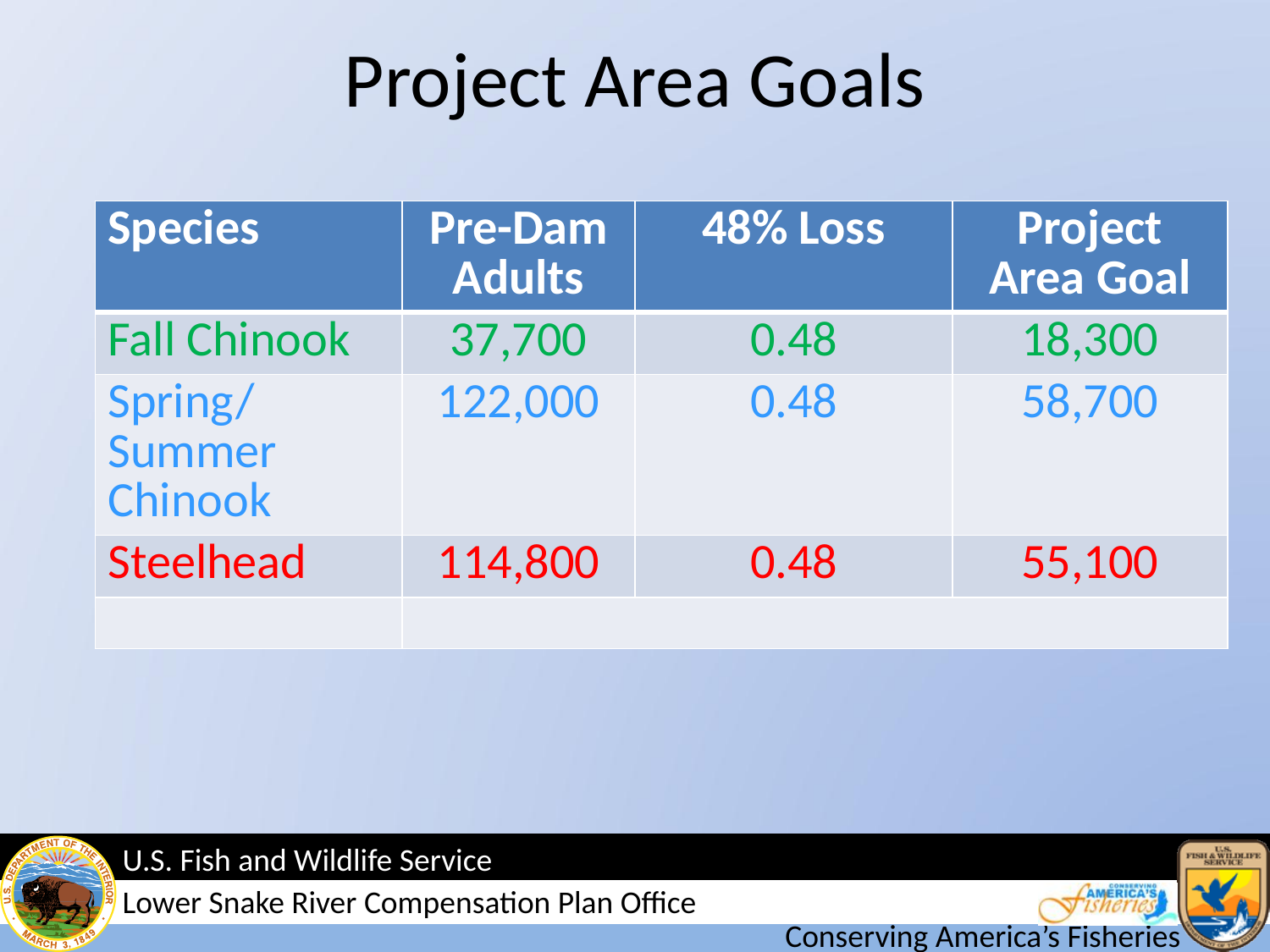

# Project Area Goals
| Species | Pre-Dam Adults | 48% Loss | Project Area Goal |
| --- | --- | --- | --- |
| Fall Chinook | 37,700 | 0.48 | 18,300 |
| Spring/Summer Chinook | 122,000 | 0.48 | 58,700 |
| Steelhead | 114,800 | 0.48 | 55,100 |
|  |  |  |  |